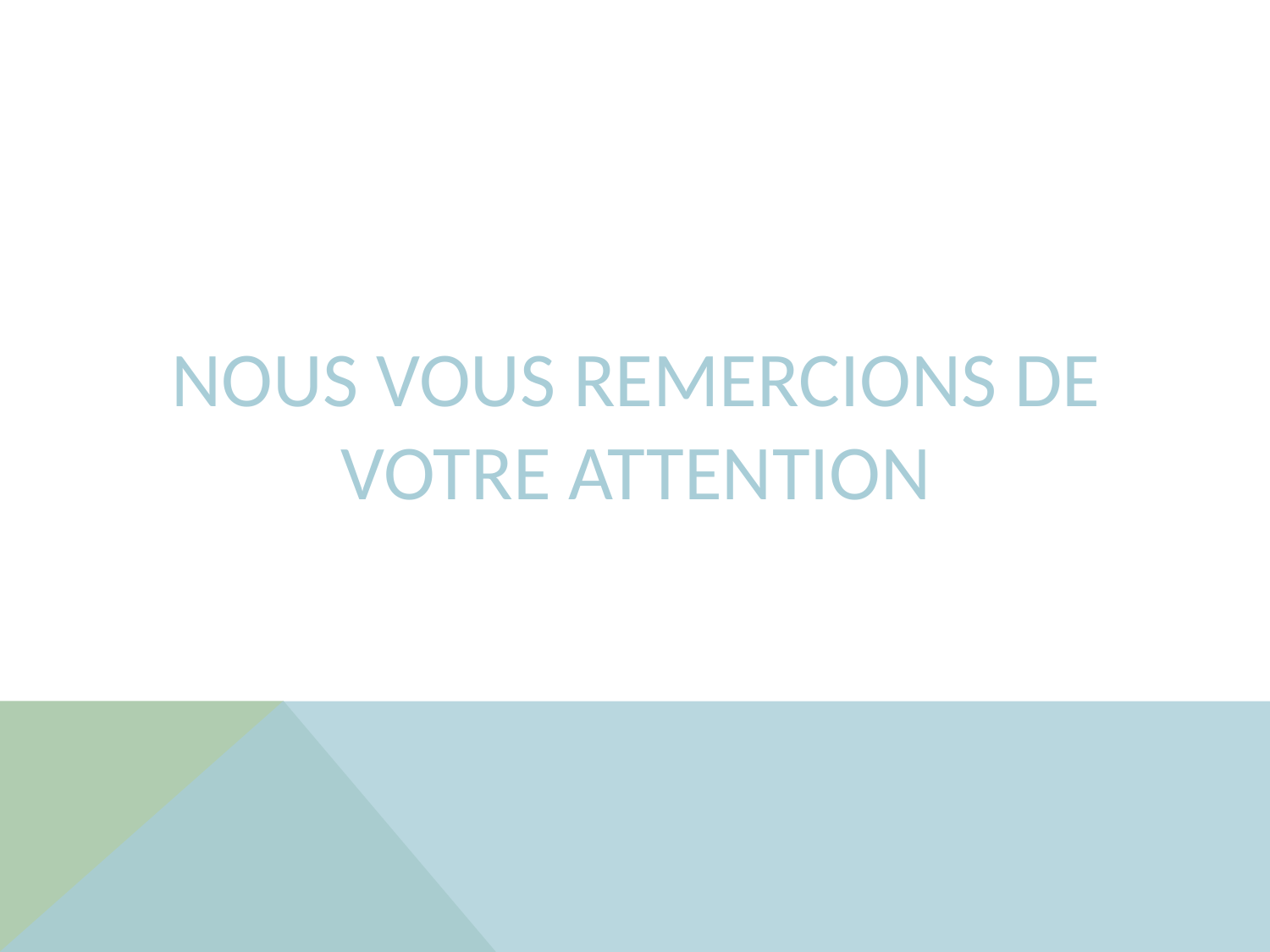

# NOUS VOUS REMERCIONS DE VOTRE ATTENTION